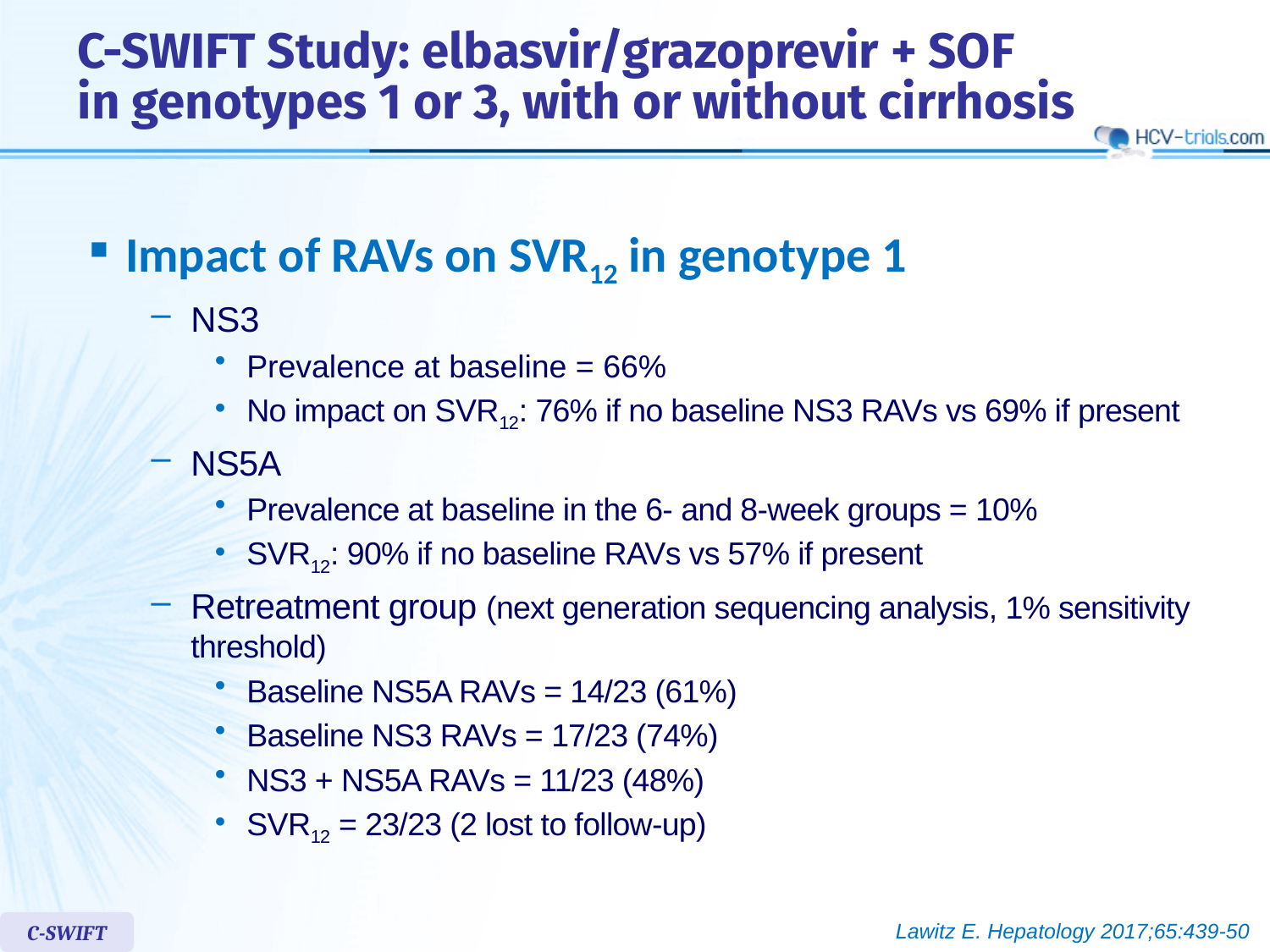

# C-SWIFT Study: elbasvir/grazoprevir + SOF in genotypes 1 or 3, with or without cirrhosis
Impact of RAVs on SVR12 in genotype 1
NS3
Prevalence at baseline = 66%
No impact on SVR12: 76% if no baseline NS3 RAVs vs 69% if present
NS5A
Prevalence at baseline in the 6- and 8-week groups = 10%
SVR12: 90% if no baseline RAVs vs 57% if present
Retreatment group (next generation sequencing analysis, 1% sensitivity threshold)
Baseline NS5A RAVs = 14/23 (61%)
Baseline NS3 RAVs = 17/23 (74%)
NS3 + NS5A RAVs = 11/23 (48%)
SVR12 = 23/23 (2 lost to follow-up)
Lawitz E. Hepatology 2017;65:439-50
C-SWIFT